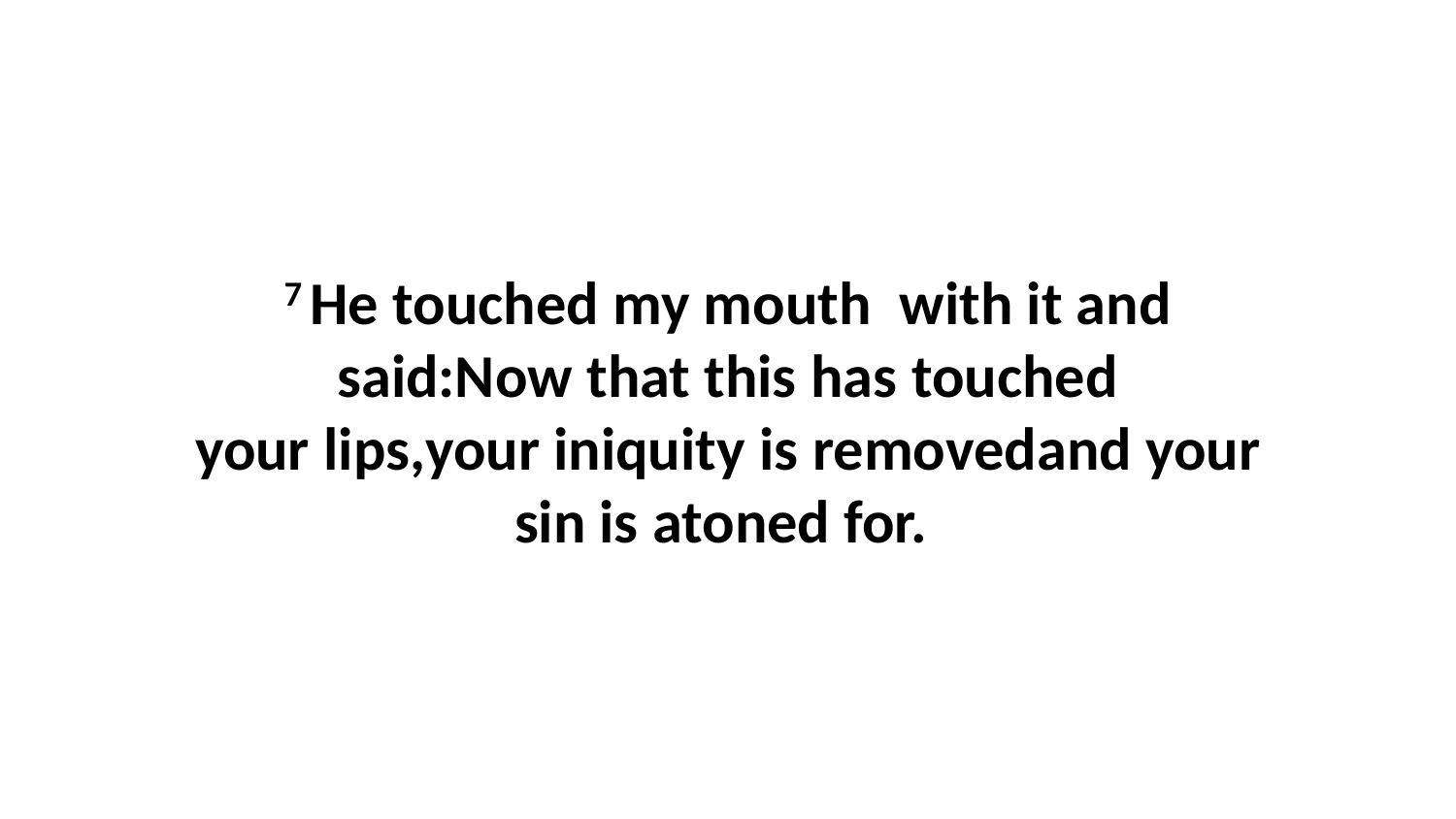

7 He touched my mouth  with it and said:Now that this has touched your lips,your iniquity is removedand your sin is atoned for.